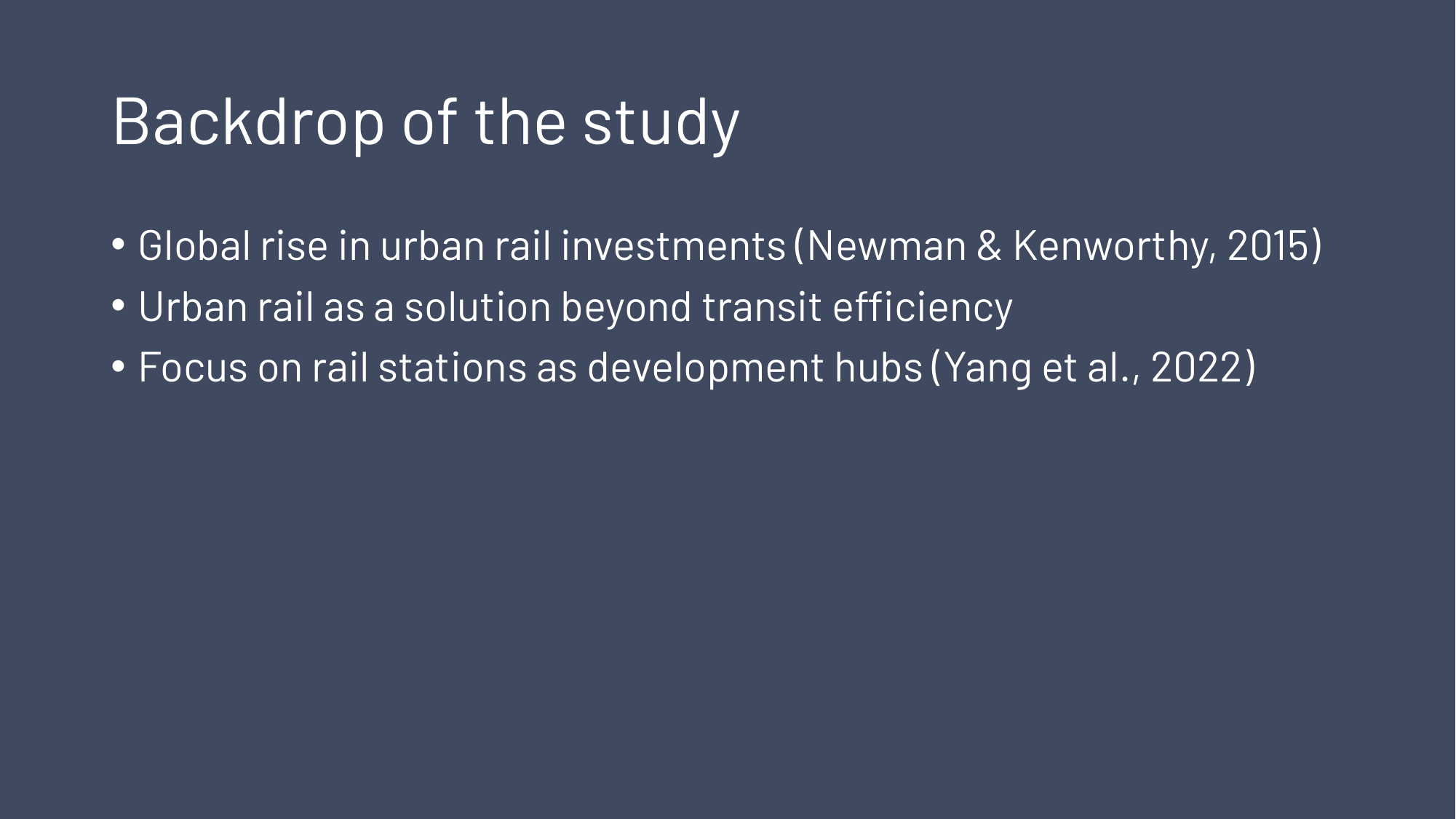

# Backdrop of the study
Global rise in urban rail investments (Newman & Kenworthy, 2015)
Urban rail as a solution beyond transit efficiency
Focus on rail stations as development hubs (Yang et al., 2022)